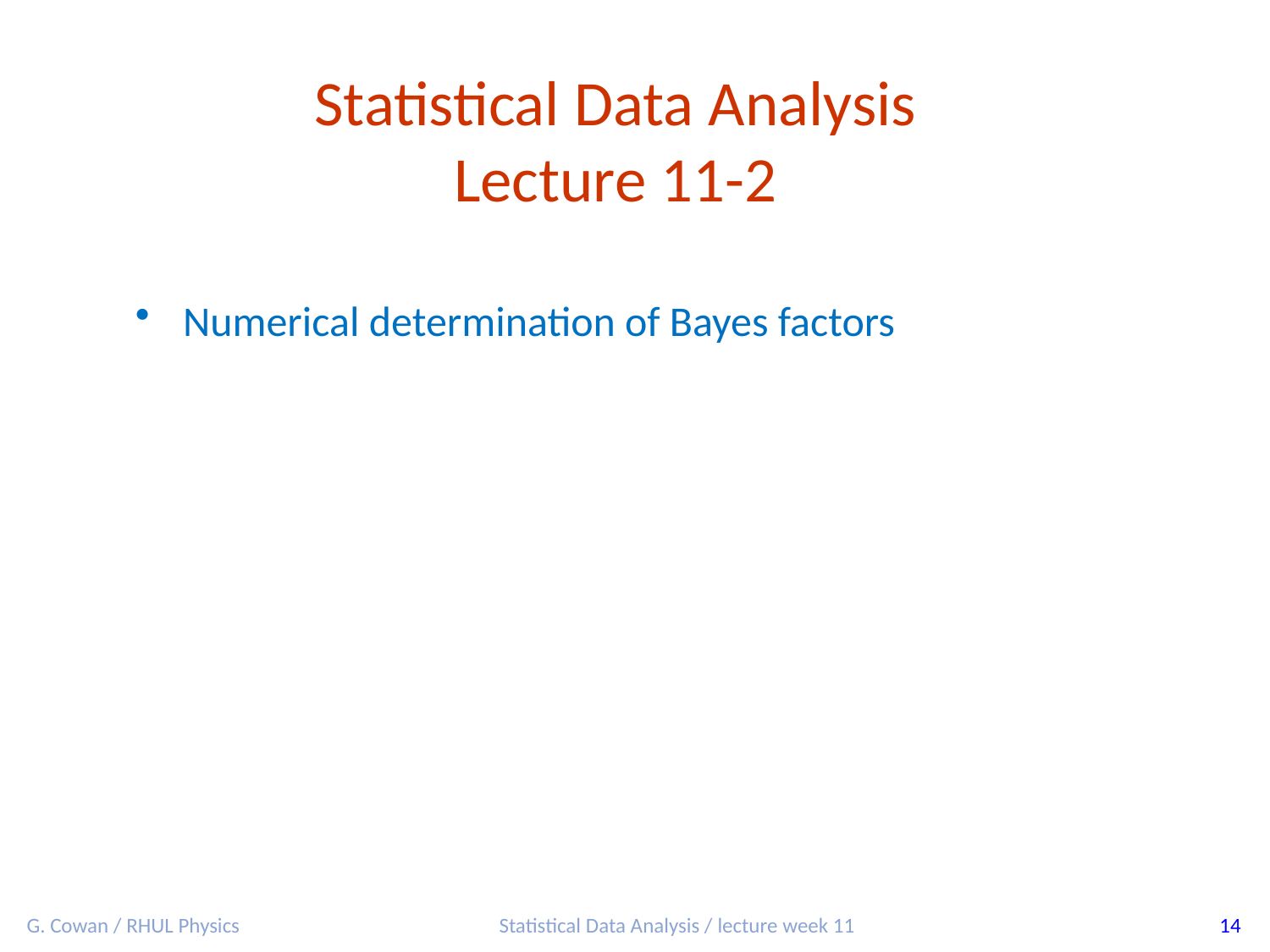

Statistical Data Analysis
Lecture 11-2
Numerical determination of Bayes factors
G. Cowan / RHUL Physics
Statistical Data Analysis / lecture week 11
14